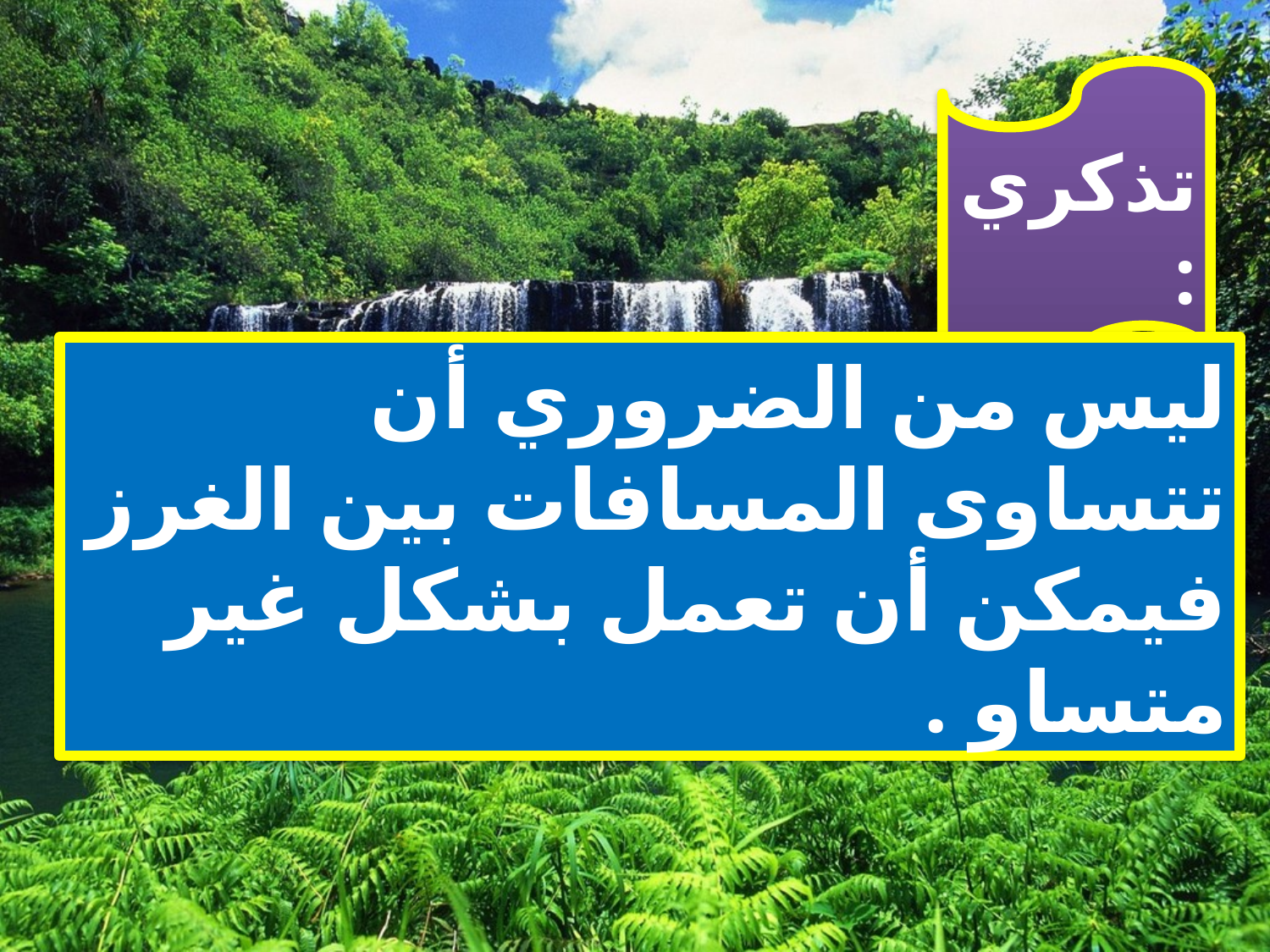

تذكري :
ليس من الضروري أن تتساوى المسافات بين الغرز فيمكن أن تعمل بشكل غير متساو .